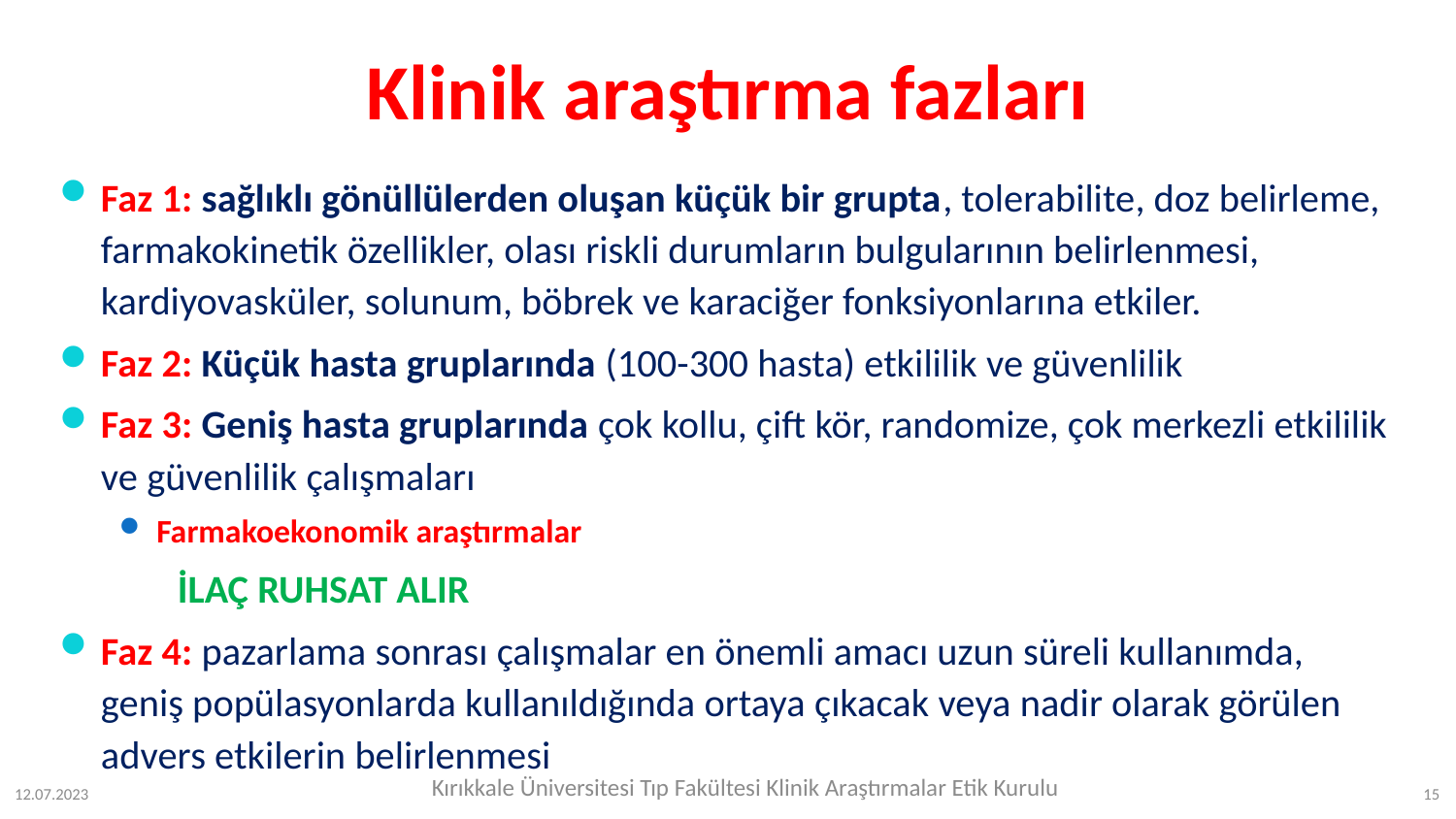

# Klinik araştırma fazları
Faz 1: sağlıklı gönüllülerden oluşan küçük bir grupta, tolerabilite, doz belirleme, farmakokinetik özellikler, olası riskli durumların bulgularının belirlenmesi,  kardiyovasküler, solunum, böbrek ve karaciğer fonksiyonlarına etkiler.
Faz 2: Küçük hasta gruplarında (100-300 hasta) etkililik ve güvenlilik
Faz 3: Geniş hasta gruplarında çok kollu, çift kör, randomize, çok merkezli etkililik ve güvenlilik çalışmaları
Farmakoekonomik araştırmalar
		İLAÇ RUHSAT ALIR
Faz 4: pazarlama sonrası çalışmalar en önemli amacı uzun süreli kullanımda, geniş popülasyonlarda kullanıldığında ortaya çıkacak veya nadir olarak görülen advers etkilerin belirlenmesi
Kırıkkale Üniversitesi Tıp Fakültesi Klinik Araştırmalar Etik Kurulu
12.07.2023
15